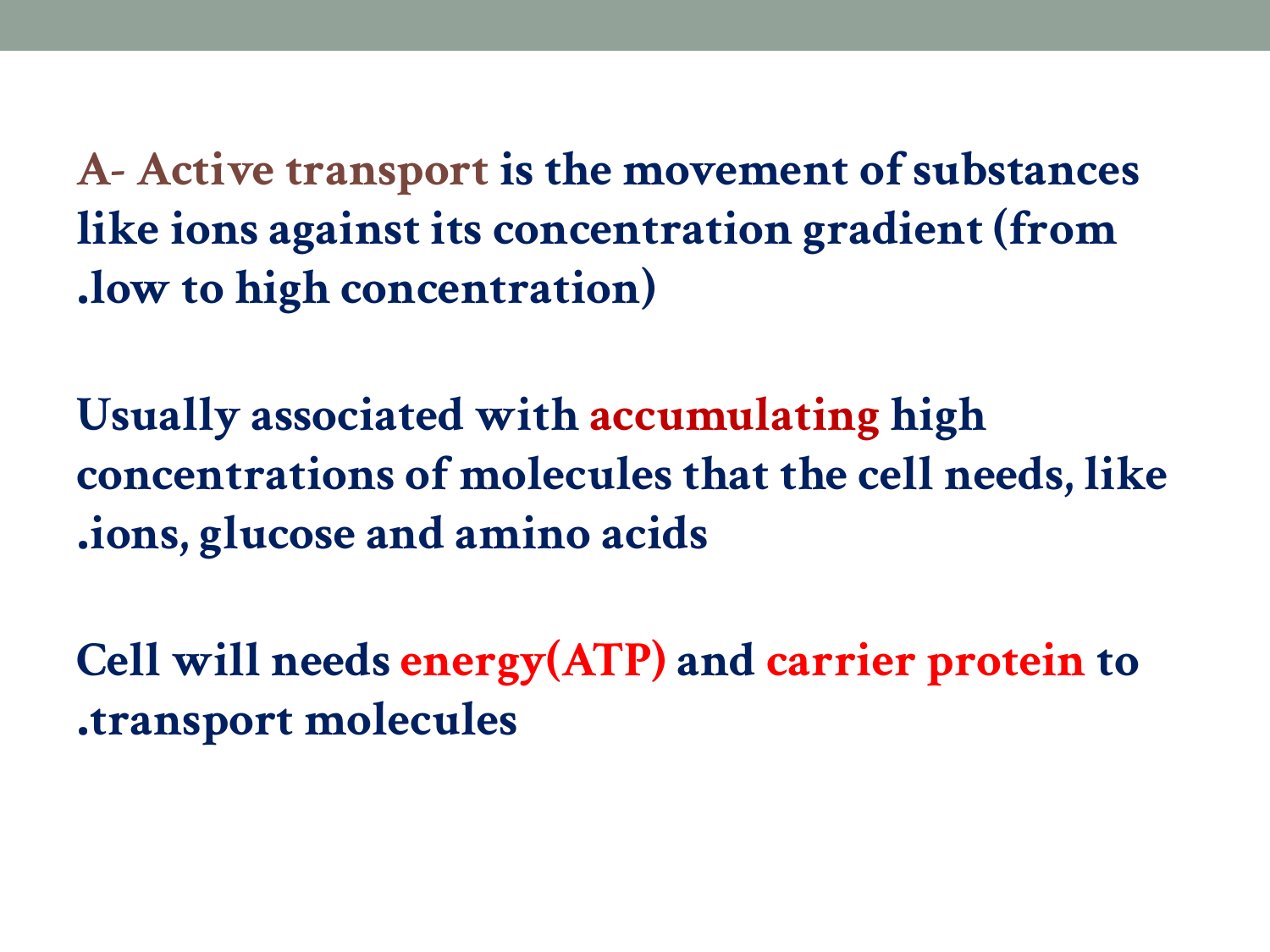

A- Active transport is the movement of substances like ions against its concentration gradient (from low to high concentration).

Usually associated with accumulating high concentrations of molecules that the cell needs, like ions, glucose and amino acids.

Cell will needs energy(ATP) and carrier protein to transport molecules.